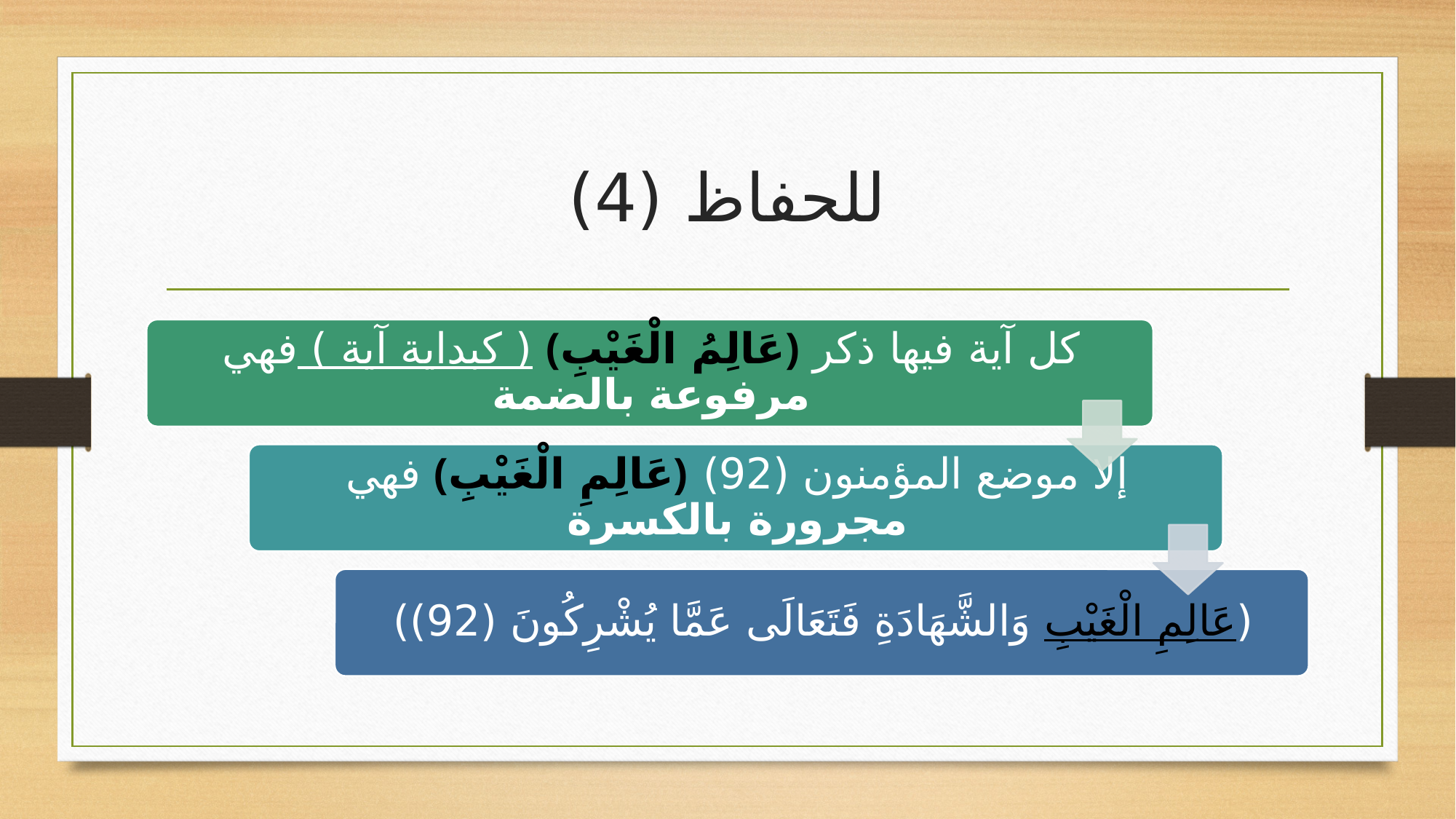

# للحفاظ (4)
كل آية فيها ذكر ﴿عَالِمُ الْغَيْبِ﴾ ( كبداية آية ) فهي مرفوعة بالضمة
إلا موضع المؤمنون (92) ﴿عَالِمِ الْغَيْبِ﴾ فهي مجرورة بالكسرة
(عَالِمِ الْغَيْبِ وَالشَّهَادَةِ فَتَعَالَى عَمَّا يُشْرِكُونَ (92))